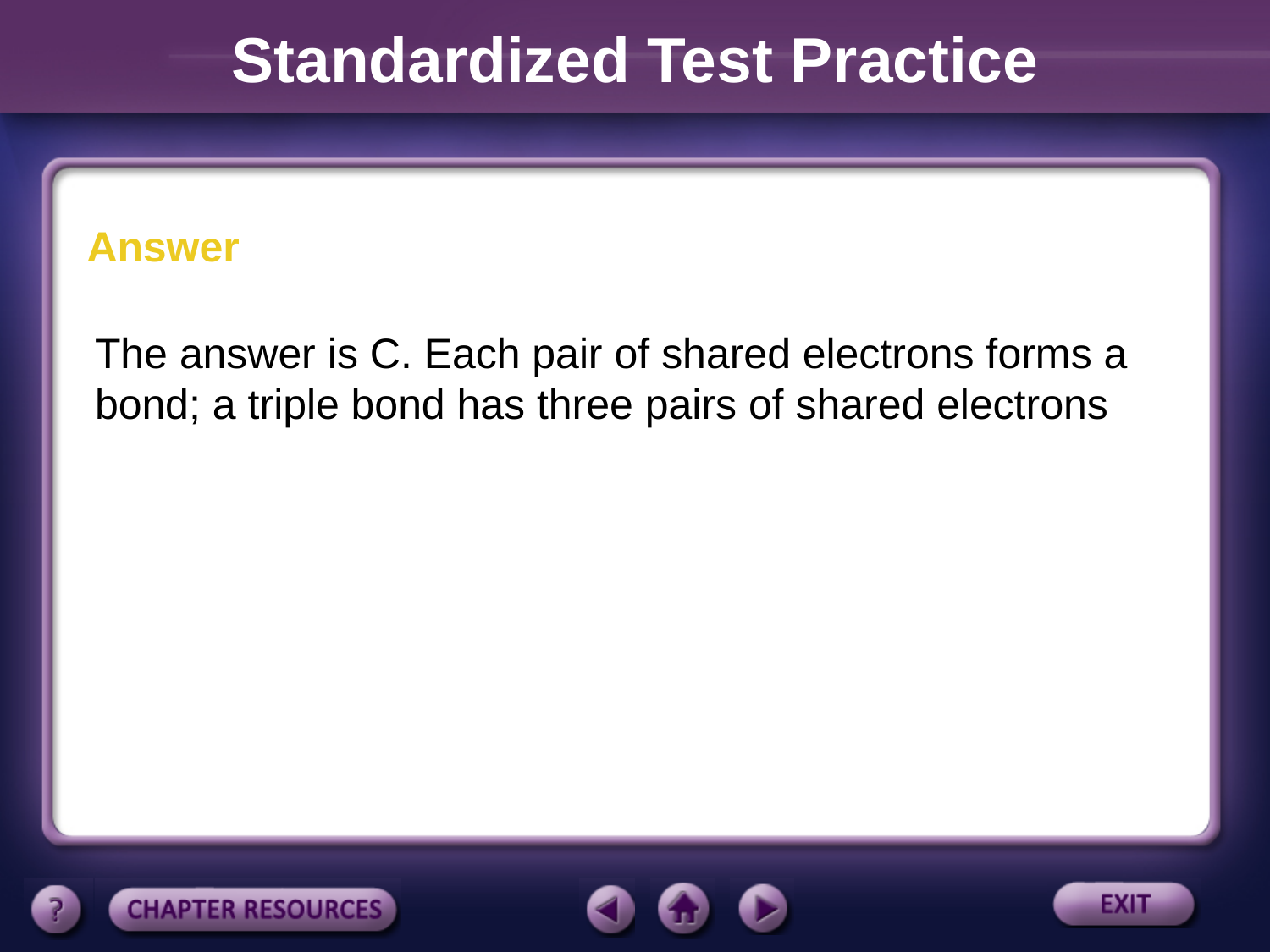

Standardized Test Practice

Answer
The answer is C. Each pair of shared electrons forms a bond; a triple bond has three pairs of shared electrons